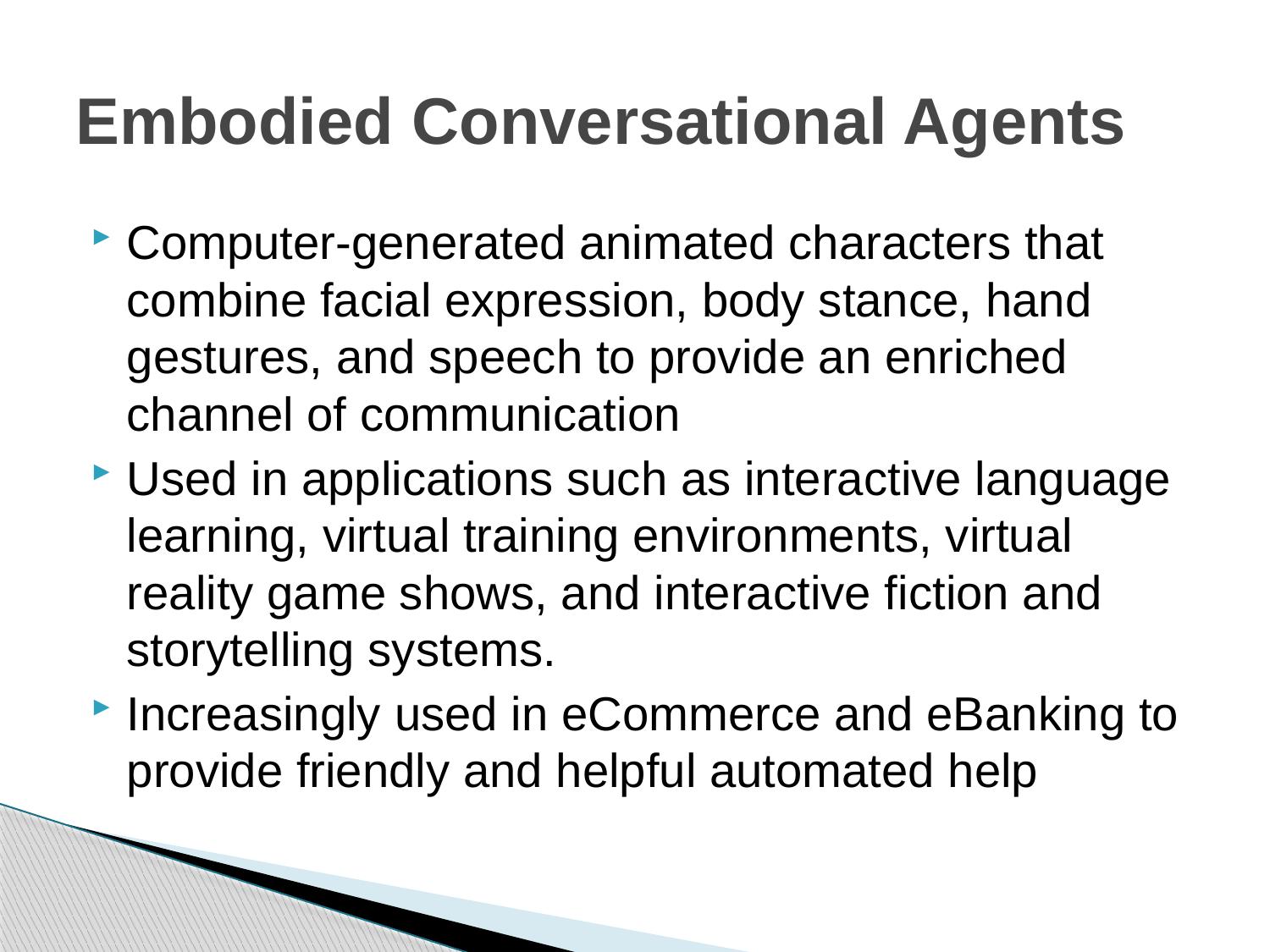

# Embodied Conversational Agents
Computer-generated animated characters that combine facial expression, body stance, hand gestures, and speech to provide an enriched channel of communication
Used in applications such as interactive language learning, virtual training environments, virtual reality game shows, and interactive fiction and storytelling systems.
Increasingly used in eCommerce and eBanking to provide friendly and helpful automated help